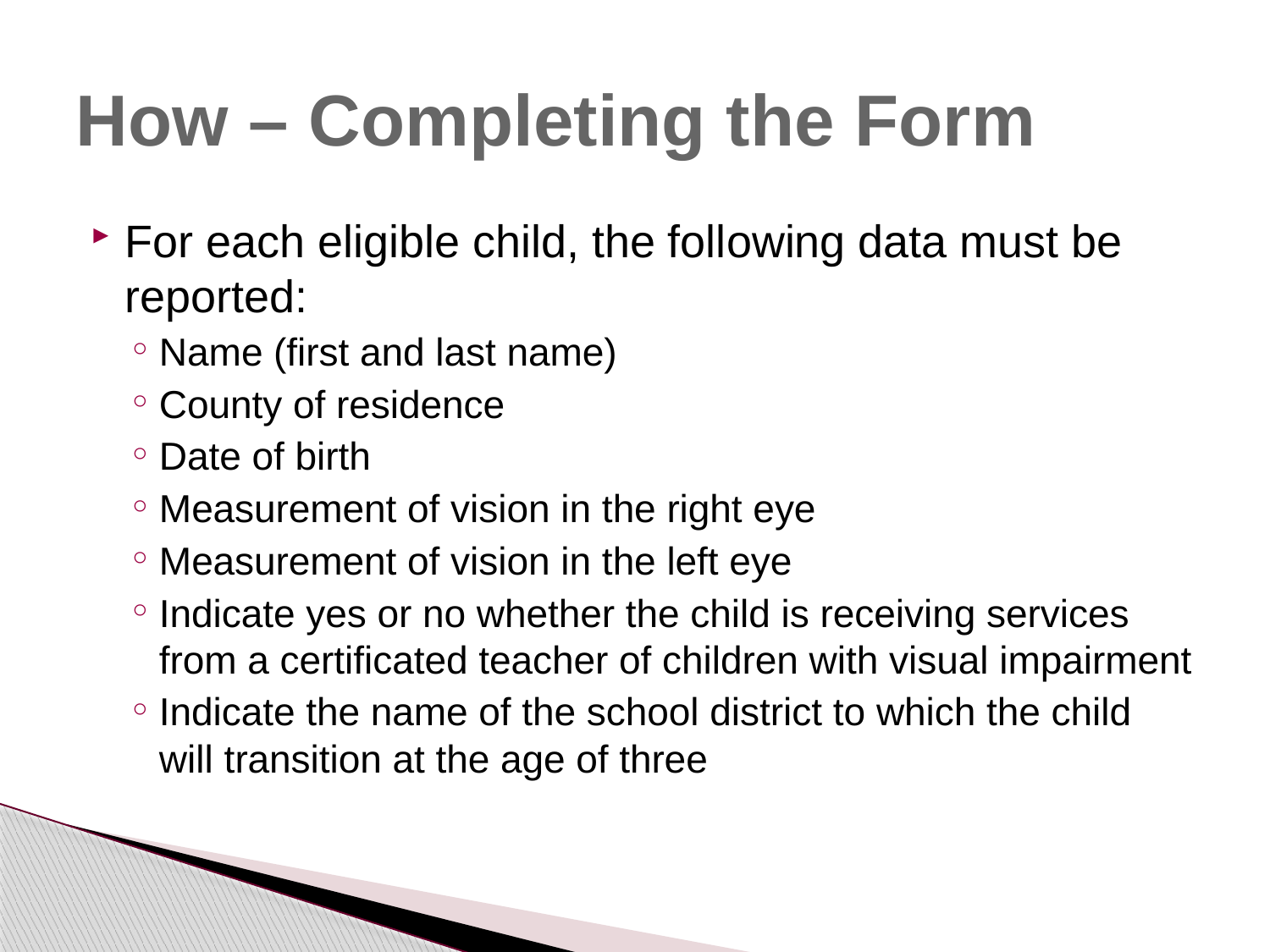

# How – Completing the Form
For each eligible child, the following data must be reported:
Name (first and last name)
County of residence
Date of birth
Measurement of vision in the right eye
Measurement of vision in the left eye
Indicate yes or no whether the child is receiving services from a certificated teacher of children with visual impairment
Indicate the name of the school district to which the child will transition at the age of three